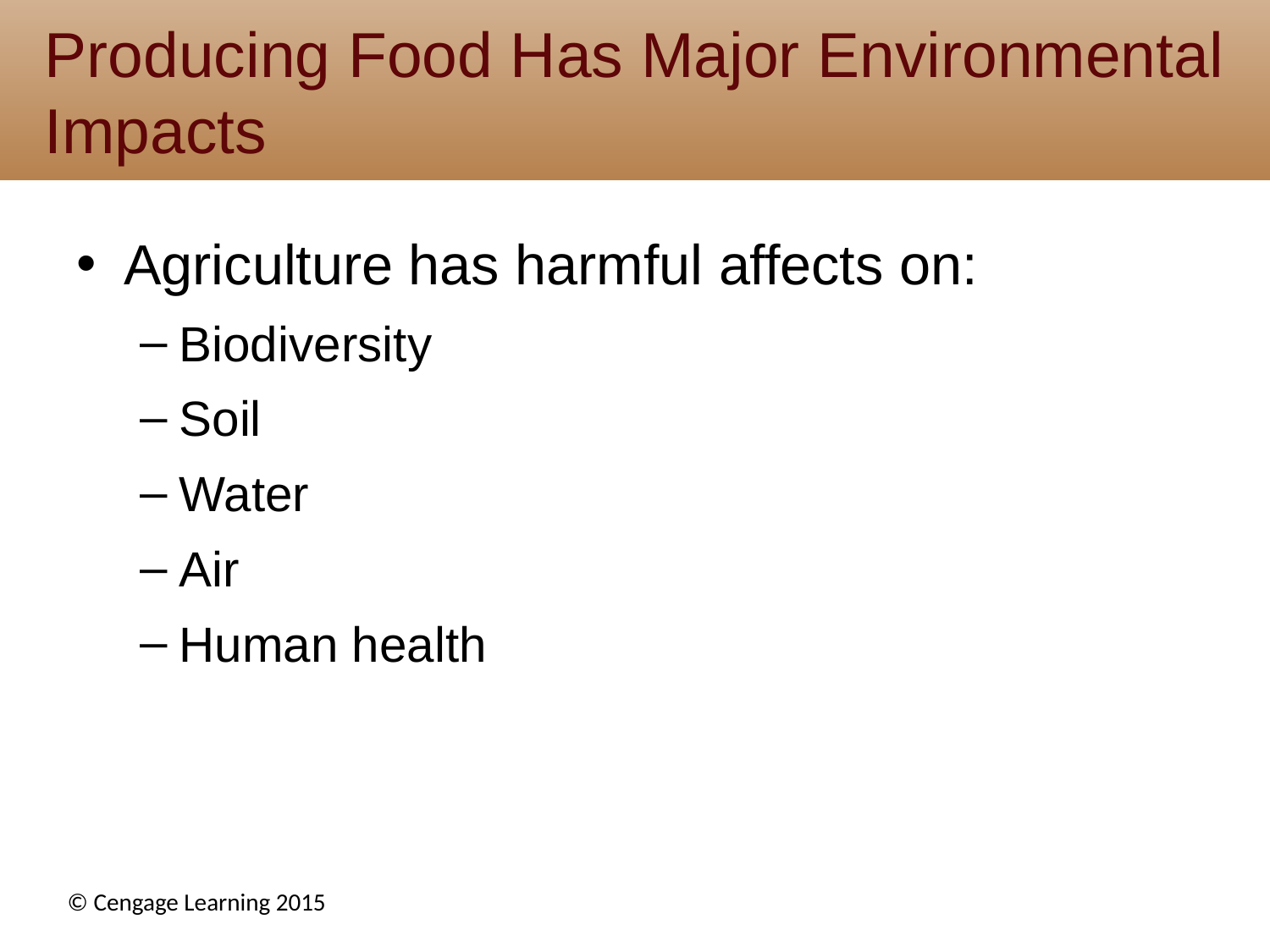

# Producing Food Has Major Environmental Impacts
Agriculture has harmful affects on:
Biodiversity
Soil
Water
Air
Human health